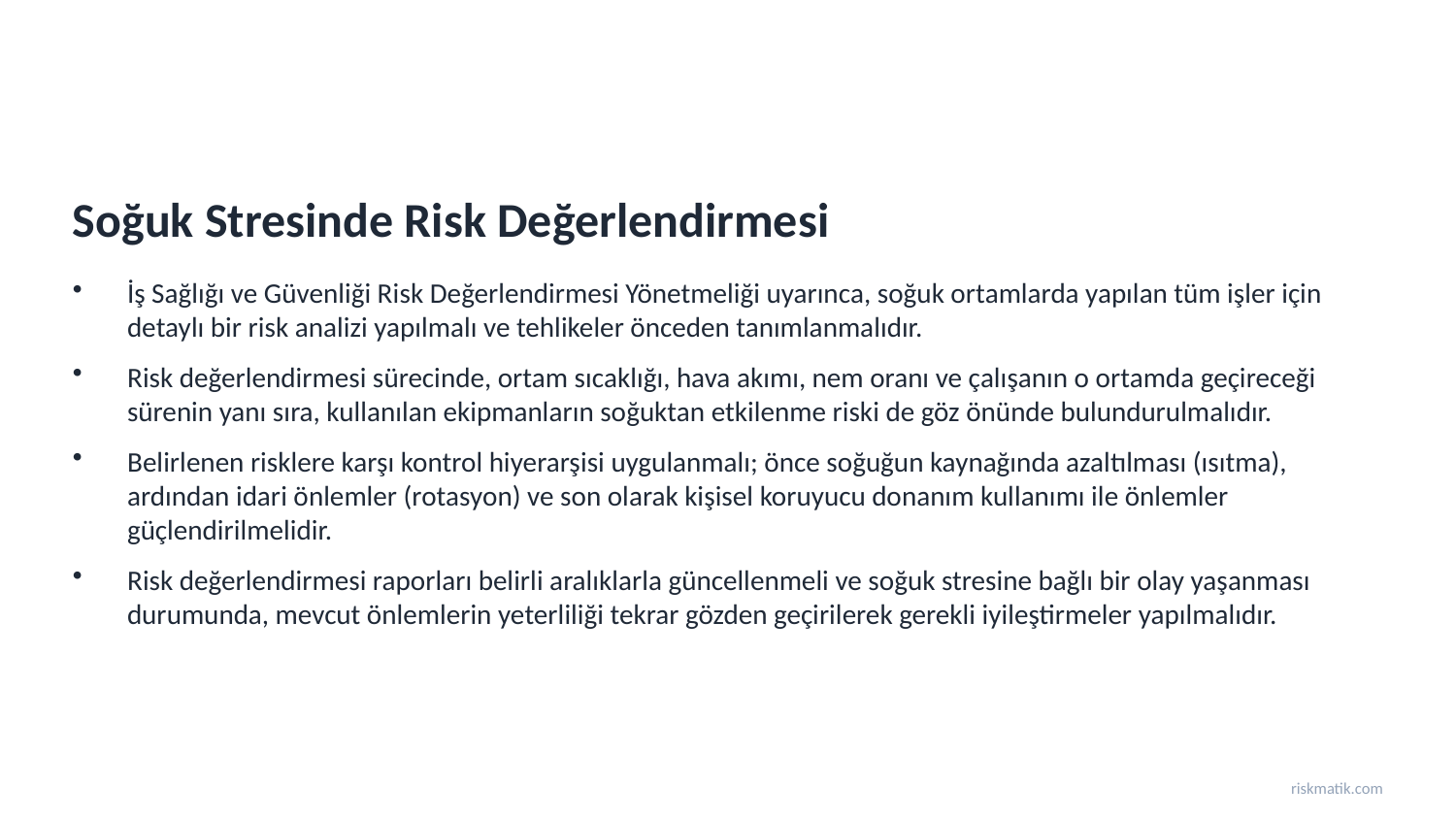

Soğuk Stresinde Risk Değerlendirmesi
İş Sağlığı ve Güvenliği Risk Değerlendirmesi Yönetmeliği uyarınca, soğuk ortamlarda yapılan tüm işler için detaylı bir risk analizi yapılmalı ve tehlikeler önceden tanımlanmalıdır.
Risk değerlendirmesi sürecinde, ortam sıcaklığı, hava akımı, nem oranı ve çalışanın o ortamda geçireceği sürenin yanı sıra, kullanılan ekipmanların soğuktan etkilenme riski de göz önünde bulundurulmalıdır.
Belirlenen risklere karşı kontrol hiyerarşisi uygulanmalı; önce soğuğun kaynağında azaltılması (ısıtma), ardından idari önlemler (rotasyon) ve son olarak kişisel koruyucu donanım kullanımı ile önlemler güçlendirilmelidir.
Risk değerlendirmesi raporları belirli aralıklarla güncellenmeli ve soğuk stresine bağlı bir olay yaşanması durumunda, mevcut önlemlerin yeterliliği tekrar gözden geçirilerek gerekli iyileştirmeler yapılmalıdır.
riskmatik.com